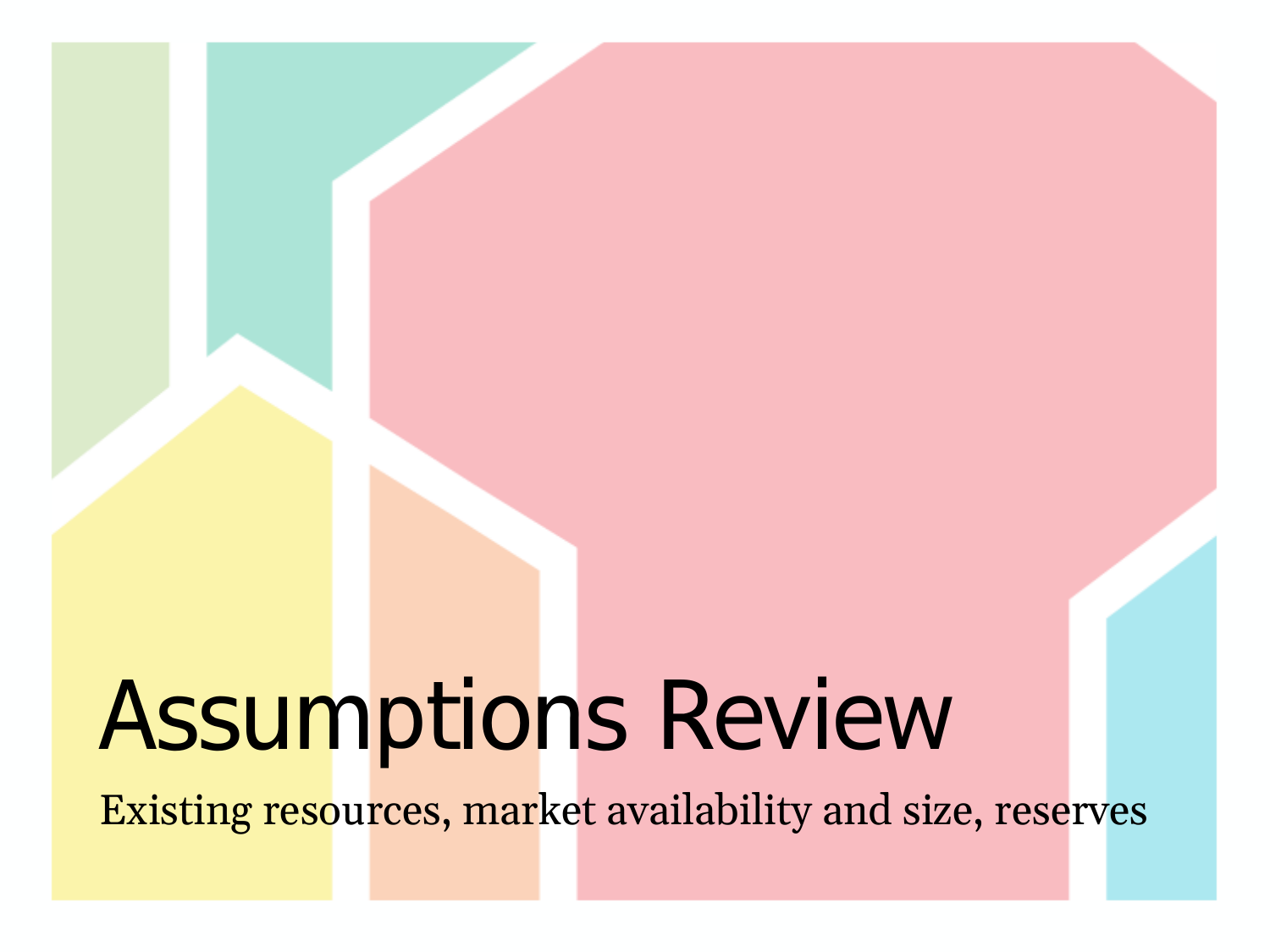

# Assumptions Review
Existing resources, market availability and size, reserves